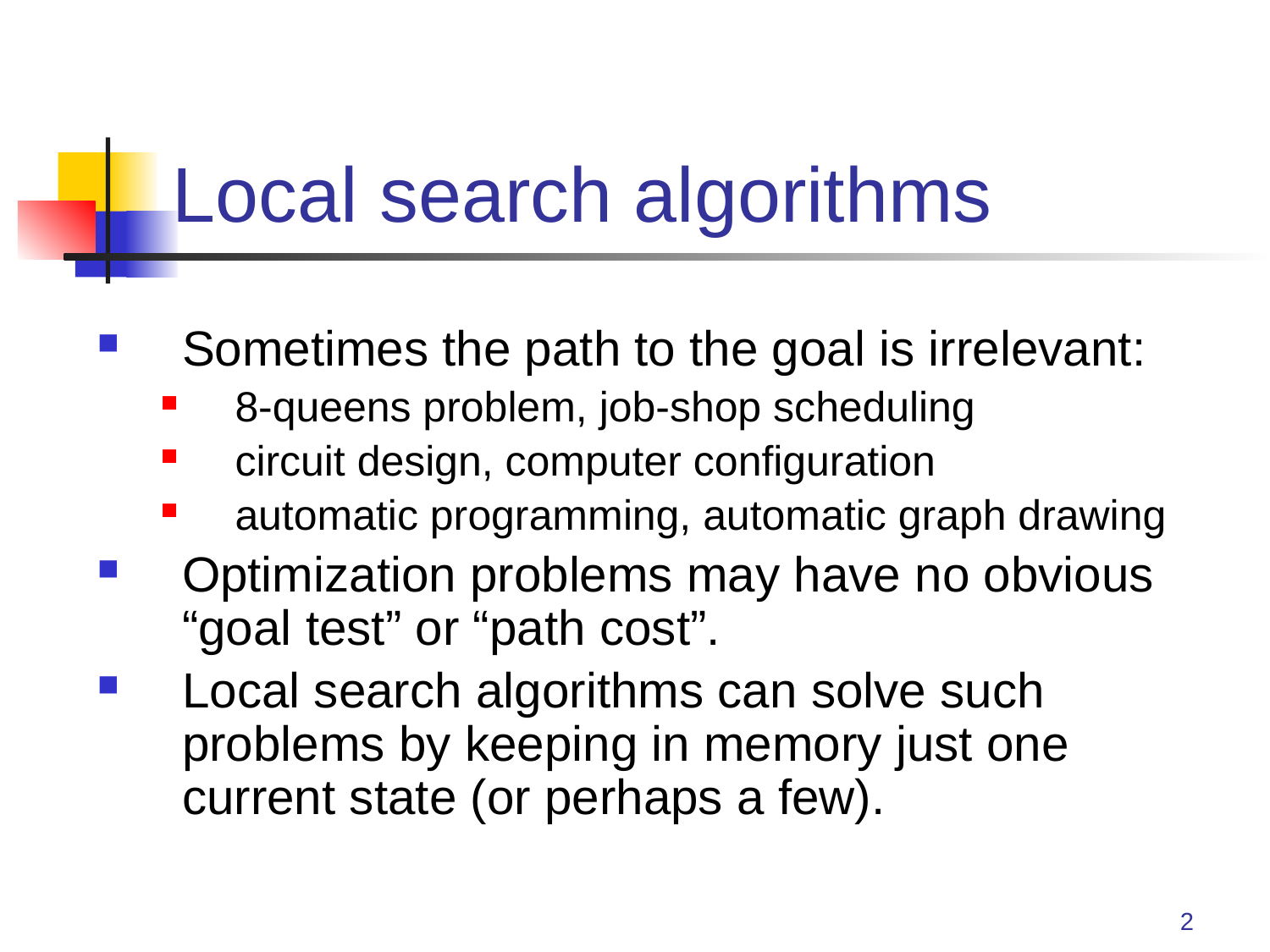

# Local search algorithms
Sometimes the path to the goal is irrelevant:
8-queens problem, job-shop scheduling
circuit design, computer configuration
automatic programming, automatic graph drawing
Optimization problems may have no obvious “goal test” or “path cost”.
Local search algorithms can solve such problems by keeping in memory just one current state (or perhaps a few).
2